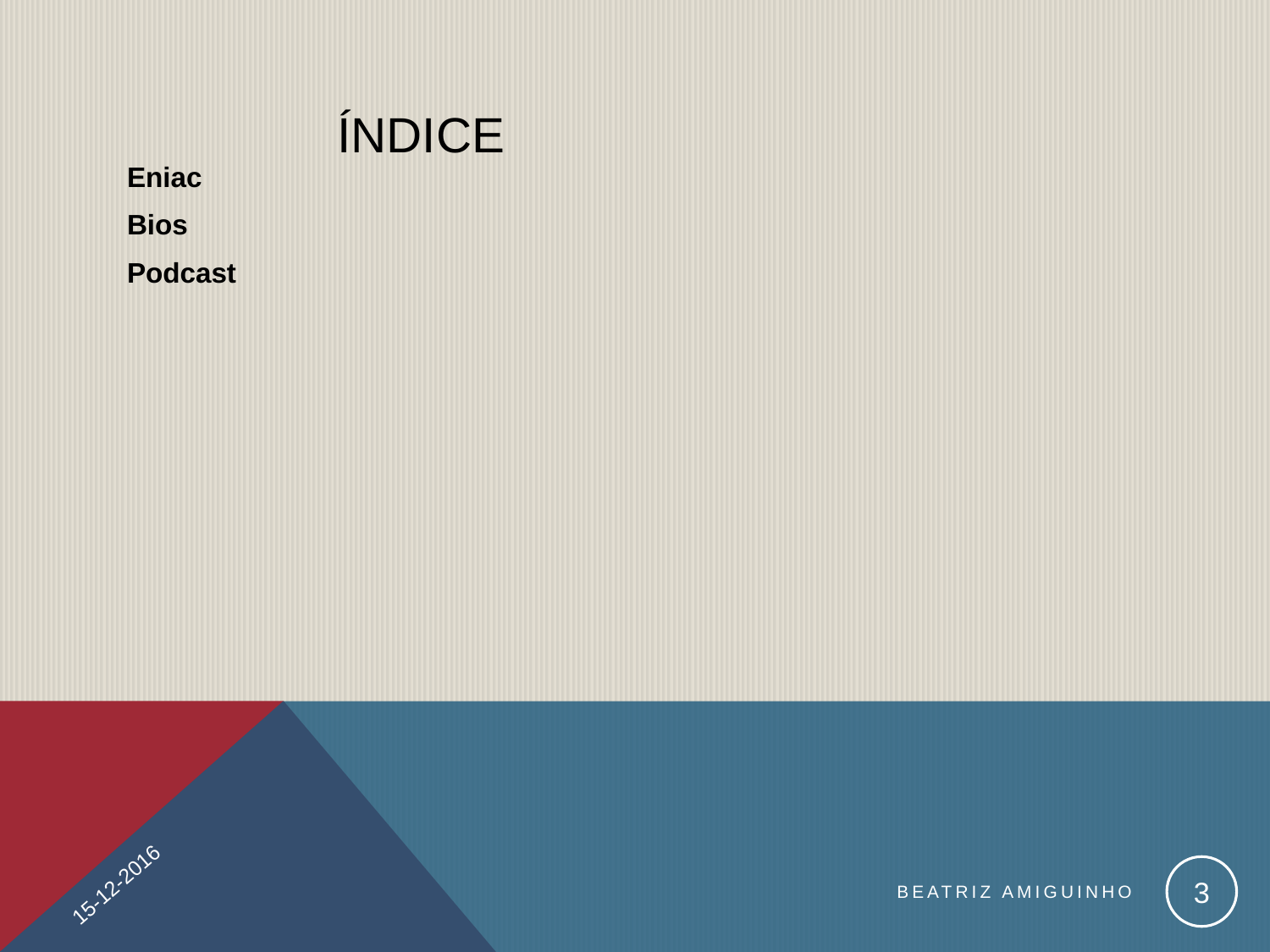

# Índice
Eniac
Bios
Podcast

15-12-2016
3
Beatriz Amiguinho